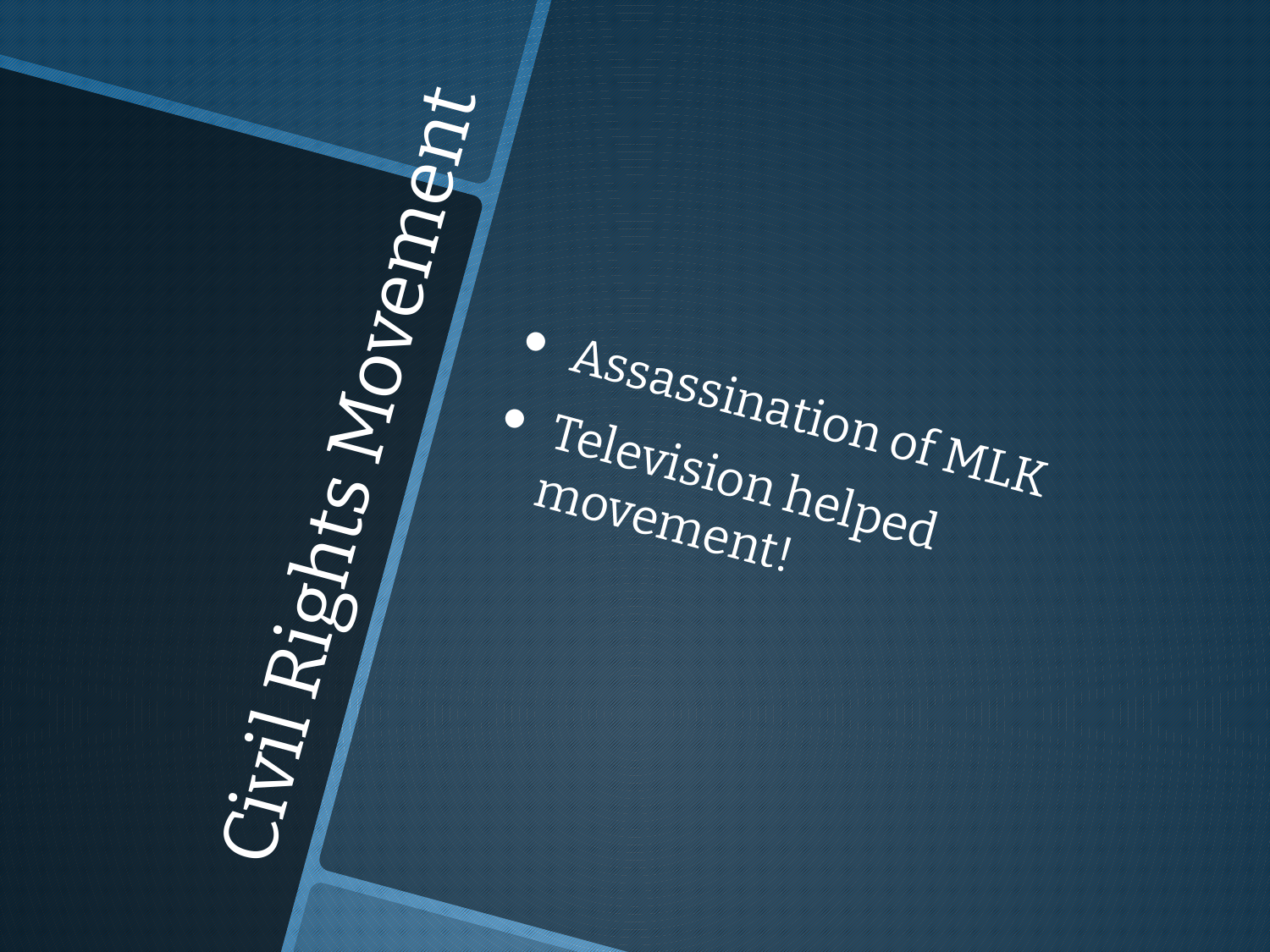

Assassination of MLK
Television helped movement!
# Civil Rights Movement